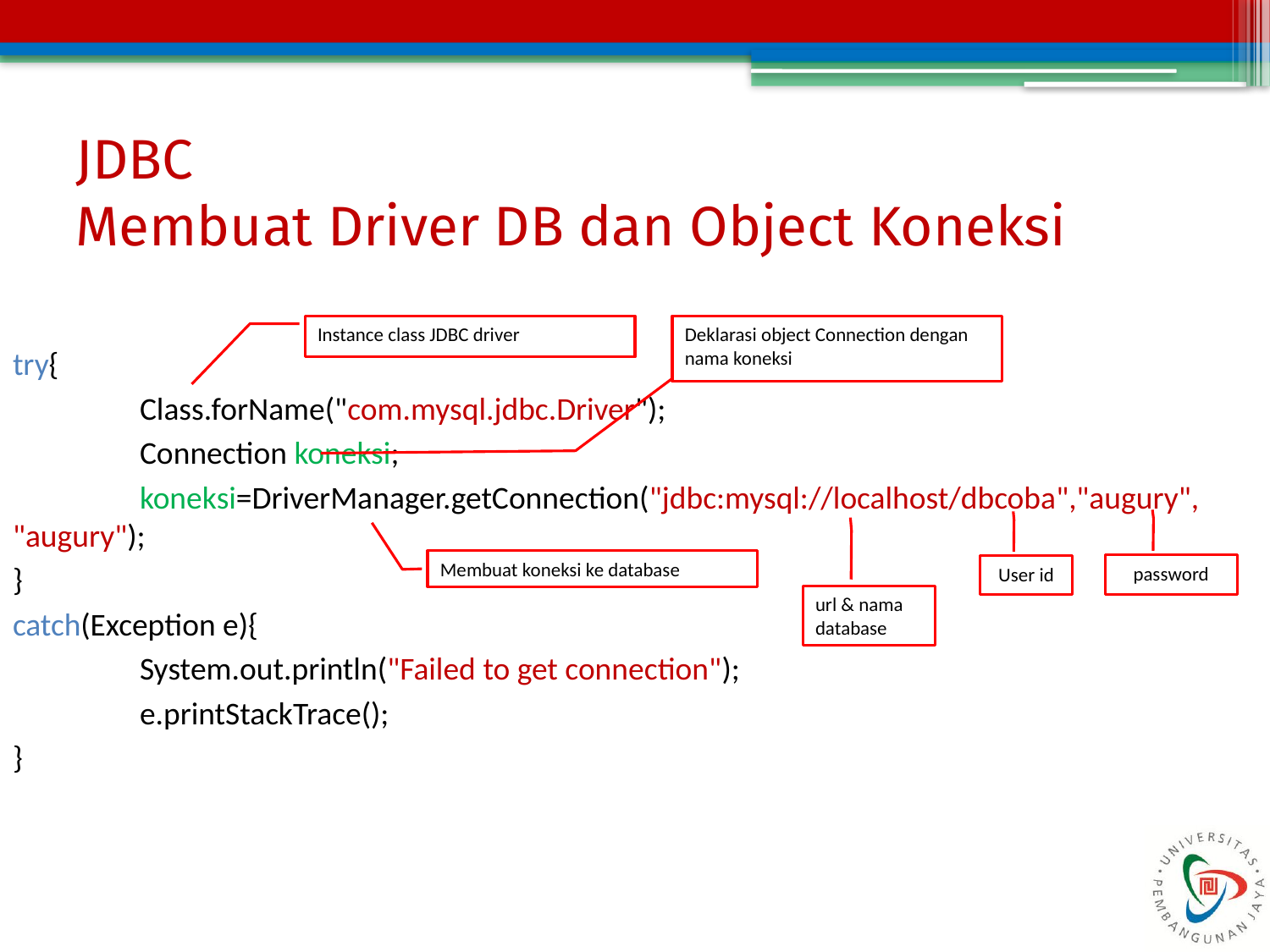

# JDBC Membuat Driver DB dan Object Koneksi
Instance class JDBC driver
Deklarasi object Connection dengan nama koneksi
try{
	Class.forName("com.mysql.jdbc.Driver");
	Connection koneksi;
	koneksi=DriverManager.getConnection("jdbc:mysql://localhost/dbcoba","augury", "augury");
}
catch(Exception e){
	System.out.println("Failed to get connection");
	e.printStackTrace();
}
Membuat koneksi ke database
password
User id
url & nama database